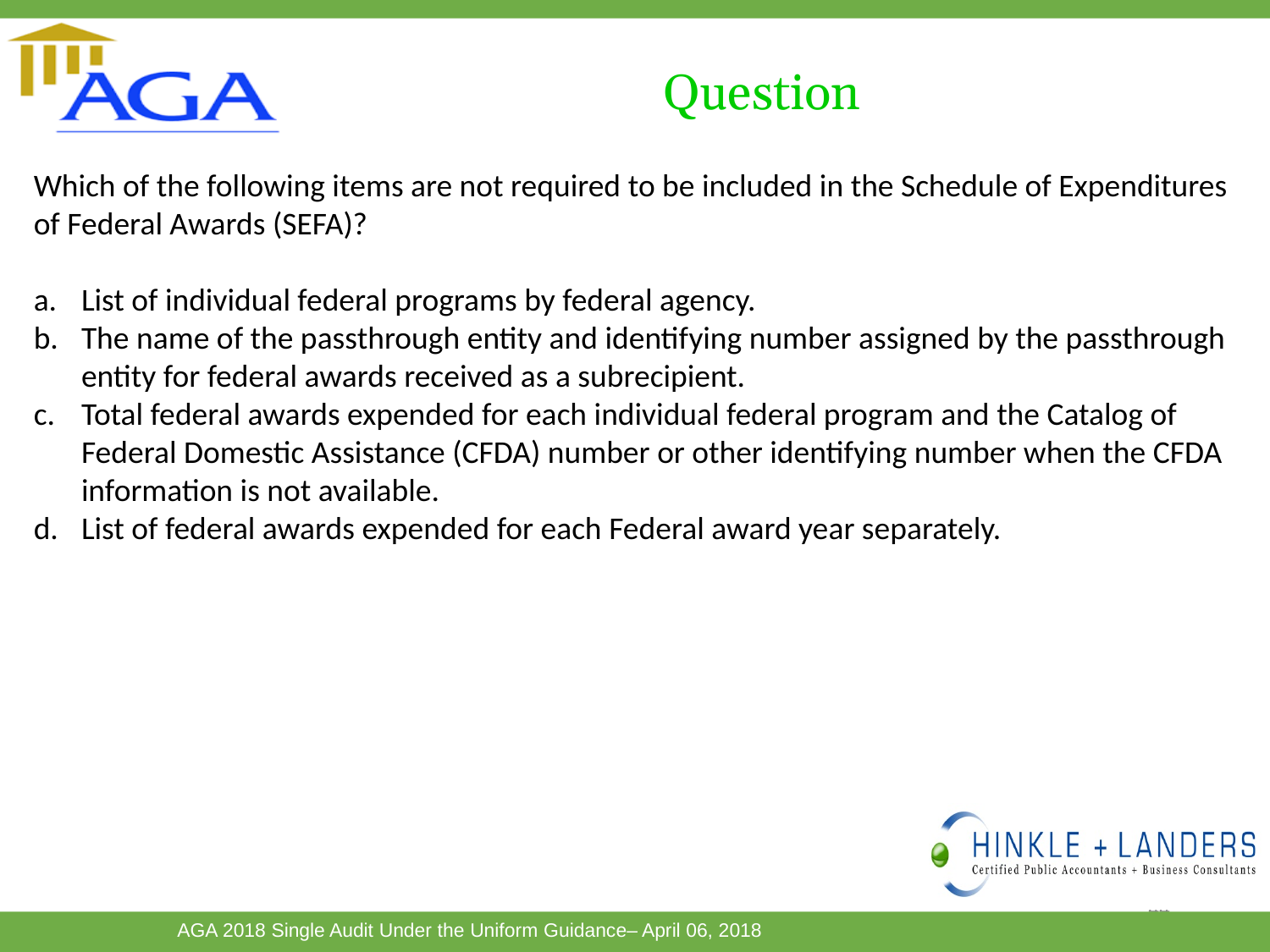

# Question
Which of the following items are not required to be included in the Schedule of Expenditures of Federal Awards (SEFA)?

List of individual federal programs by federal agency.
The name of the passthrough entity and identifying number assigned by the passthrough entity for federal awards received as a subrecipient.
Total federal awards expended for each individual federal program and the Catalog of Federal Domestic Assistance (CFDA) number or other identifying number when the CFDA information is not available.
List of federal awards expended for each Federal award year separately.

44